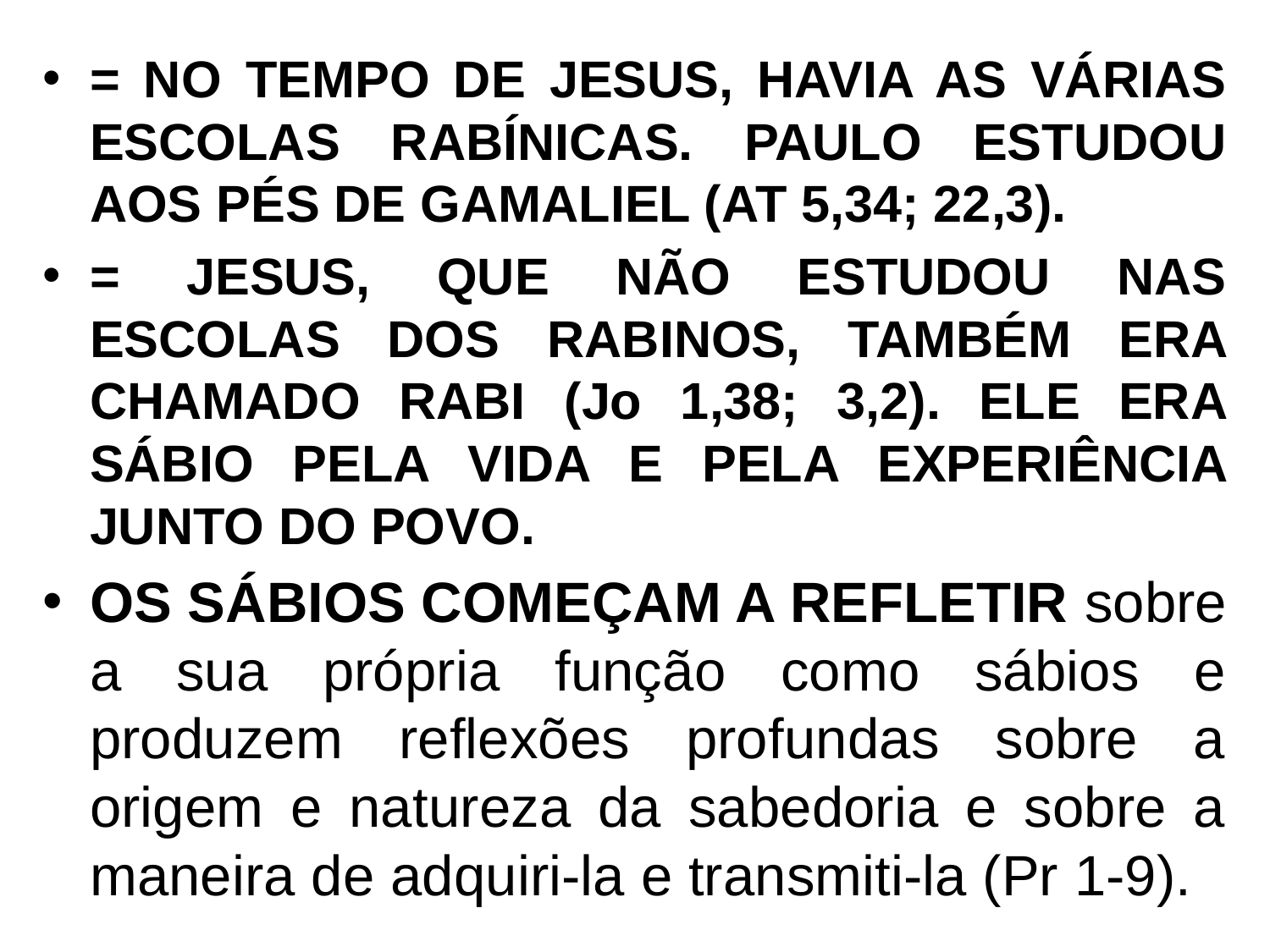

= NO TEMPO DE JESUS, HAVIA AS VÁRIAS ESCOLAS RABÍNICAS. PAULO ESTUDOU AOS PÉS DE GAMALIEL (AT 5,34; 22,3).
= JESUS, QUE NÃO ESTUDOU NAS ESCOLAS DOS RABINOS, TAMBÉM ERA CHAMADO RABI (Jo 1,38; 3,2). ELE ERA SÁBIO PELA VIDA E PELA EXPERIÊNCIA JUNTO DO POVO.
OS SÁBIOS COMEÇAM A REFLETIR sobre a sua própria função como sábios e produzem reflexões profundas sobre a origem e natureza da sabedoria e sobre a maneira de adquiri-la e transmiti-la (Pr 1-9).